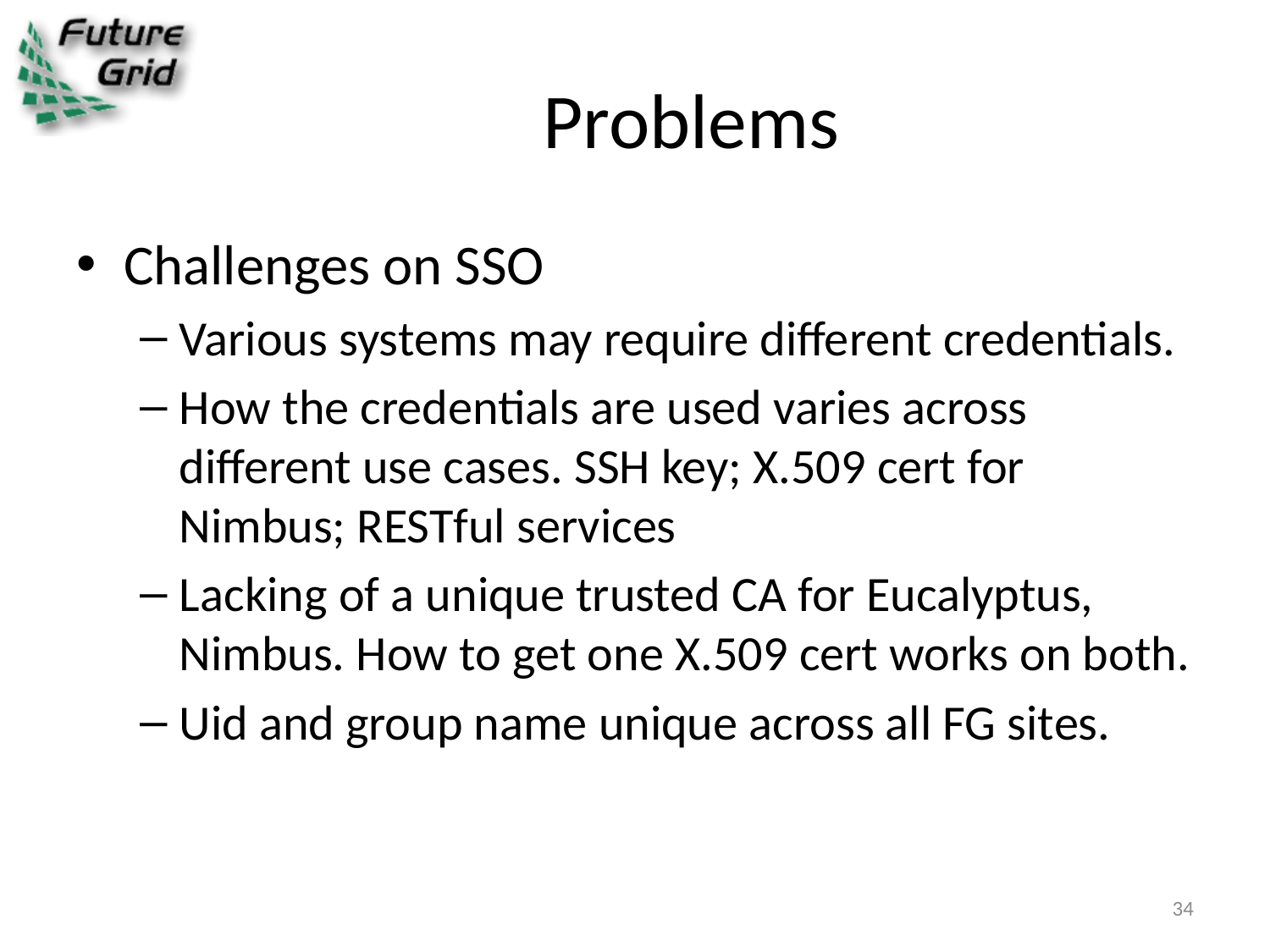

# Problems
Challenges on SSO
Various systems may require different credentials.
How the credentials are used varies across different use cases. SSH key; X.509 cert for Nimbus; RESTful services
Lacking of a unique trusted CA for Eucalyptus, Nimbus. How to get one X.509 cert works on both.
Uid and group name unique across all FG sites.
34